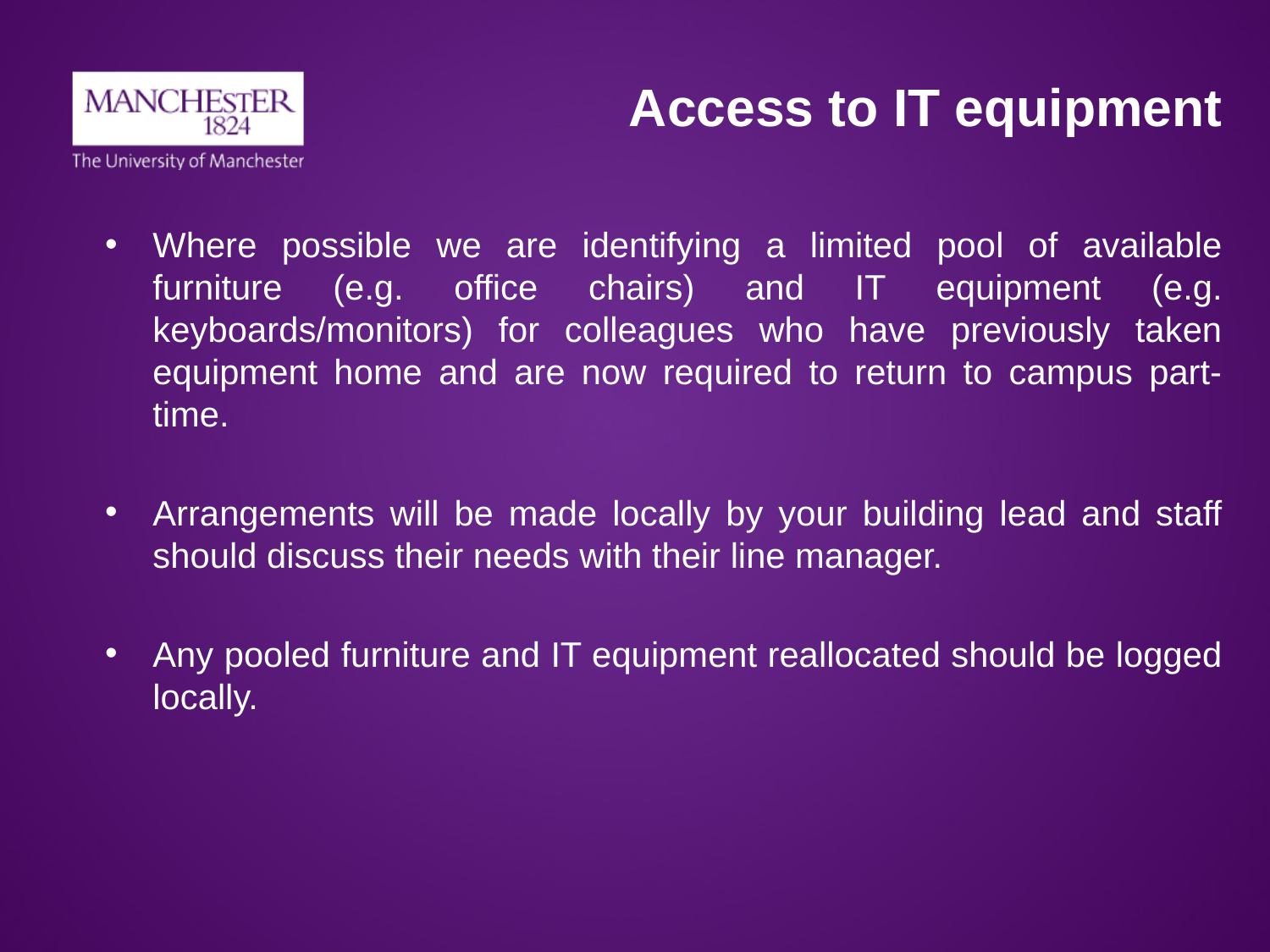

# Access to IT equipment
Where possible we are identifying a limited pool of available furniture (e.g. office chairs) and IT equipment (e.g. keyboards/monitors) for colleagues who have previously taken equipment home and are now required to return to campus part-time.

Arrangements will be made locally by your building lead and staff should discuss their needs with their line manager.

Any pooled furniture and IT equipment reallocated should be logged locally.